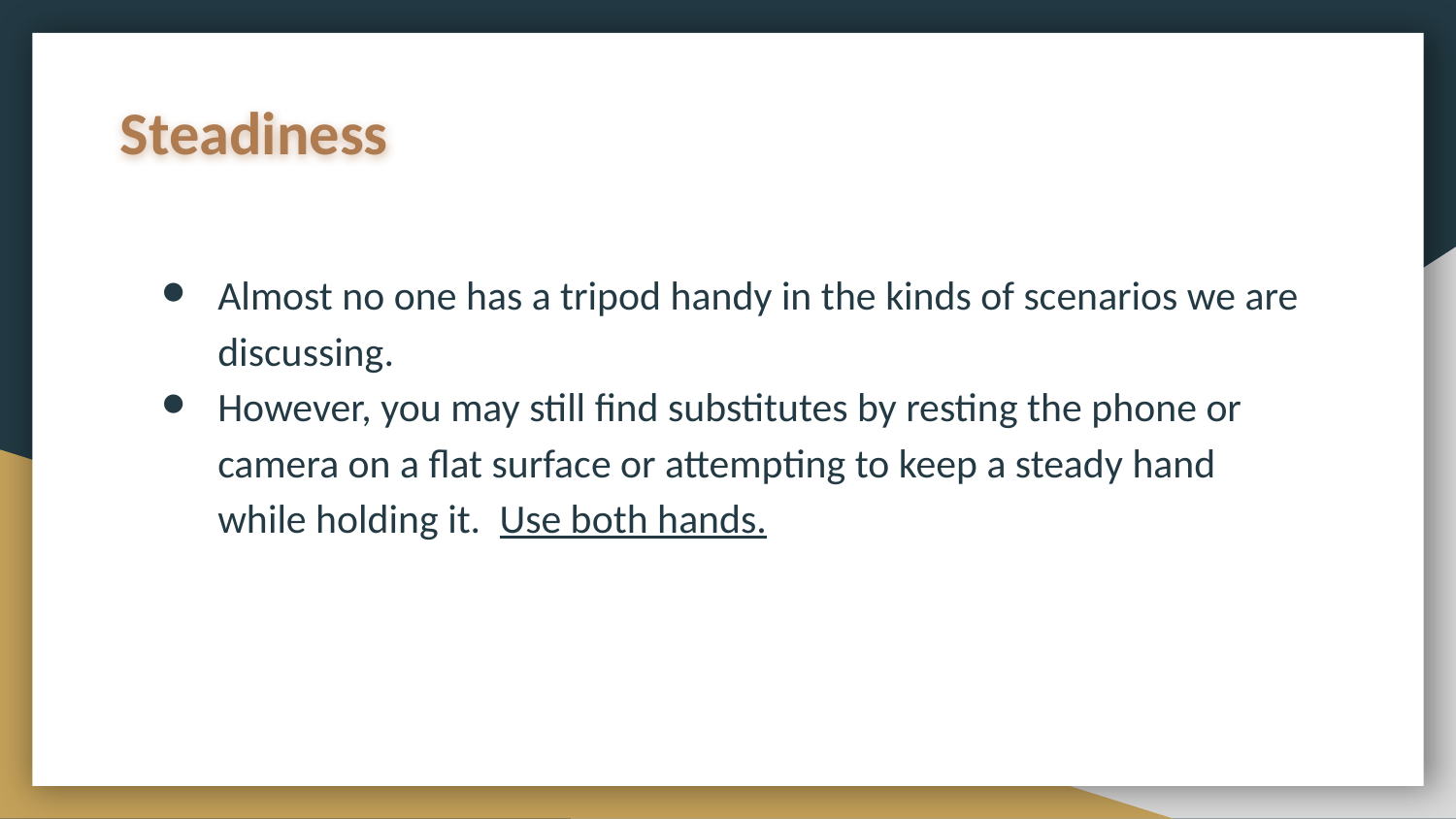

# Steadiness
Almost no one has a tripod handy in the kinds of scenarios we are discussing.
However, you may still find substitutes by resting the phone or camera on a flat surface or attempting to keep a steady hand while holding it.  Use both hands.